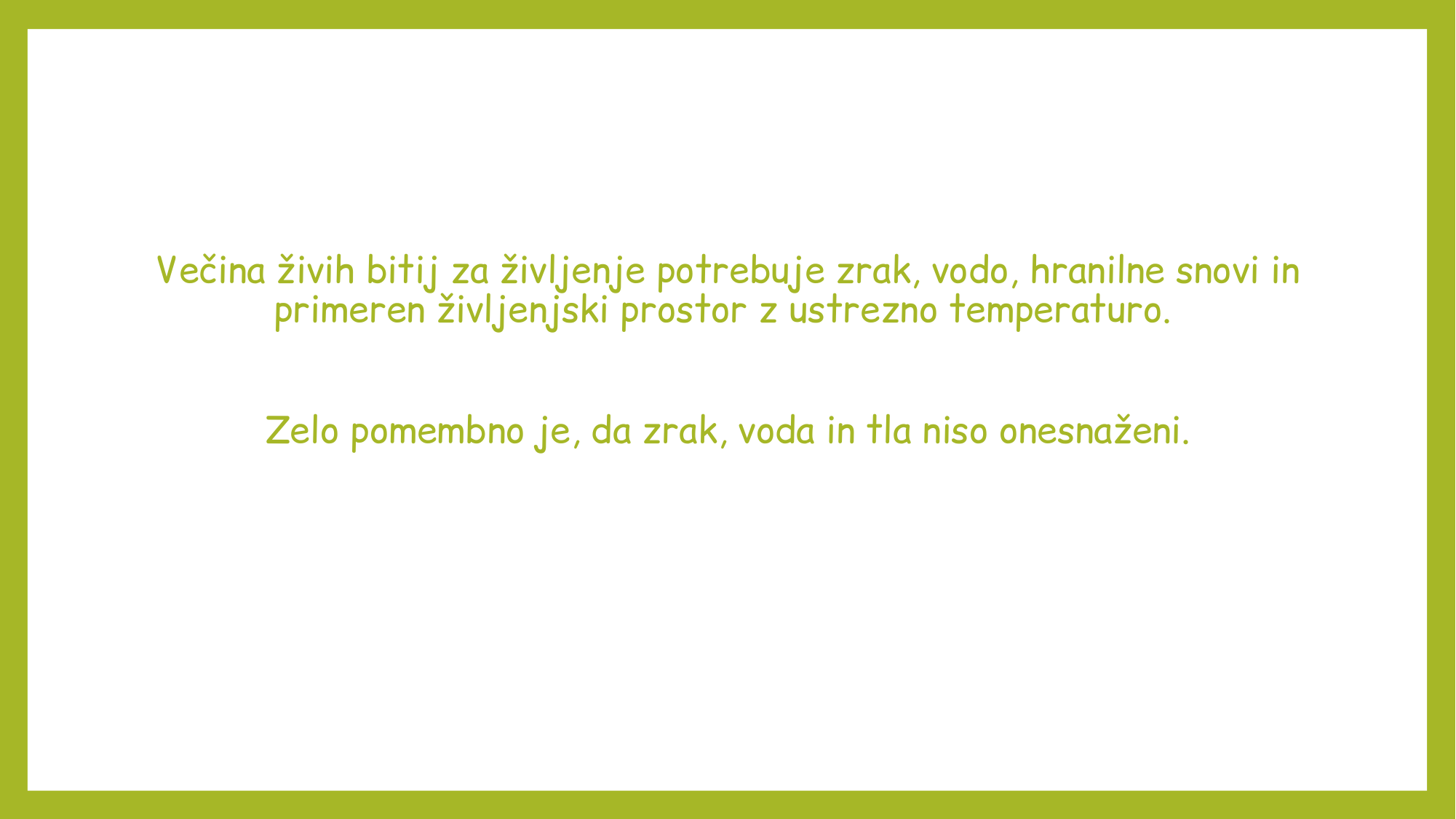

#
Večina živih bitij za življenje potrebuje zrak, vodo, hranilne snovi in primeren življenjski prostor z ustrezno temperaturo.

Zelo pomembno je, da zrak, voda in tla niso onesnaženi.